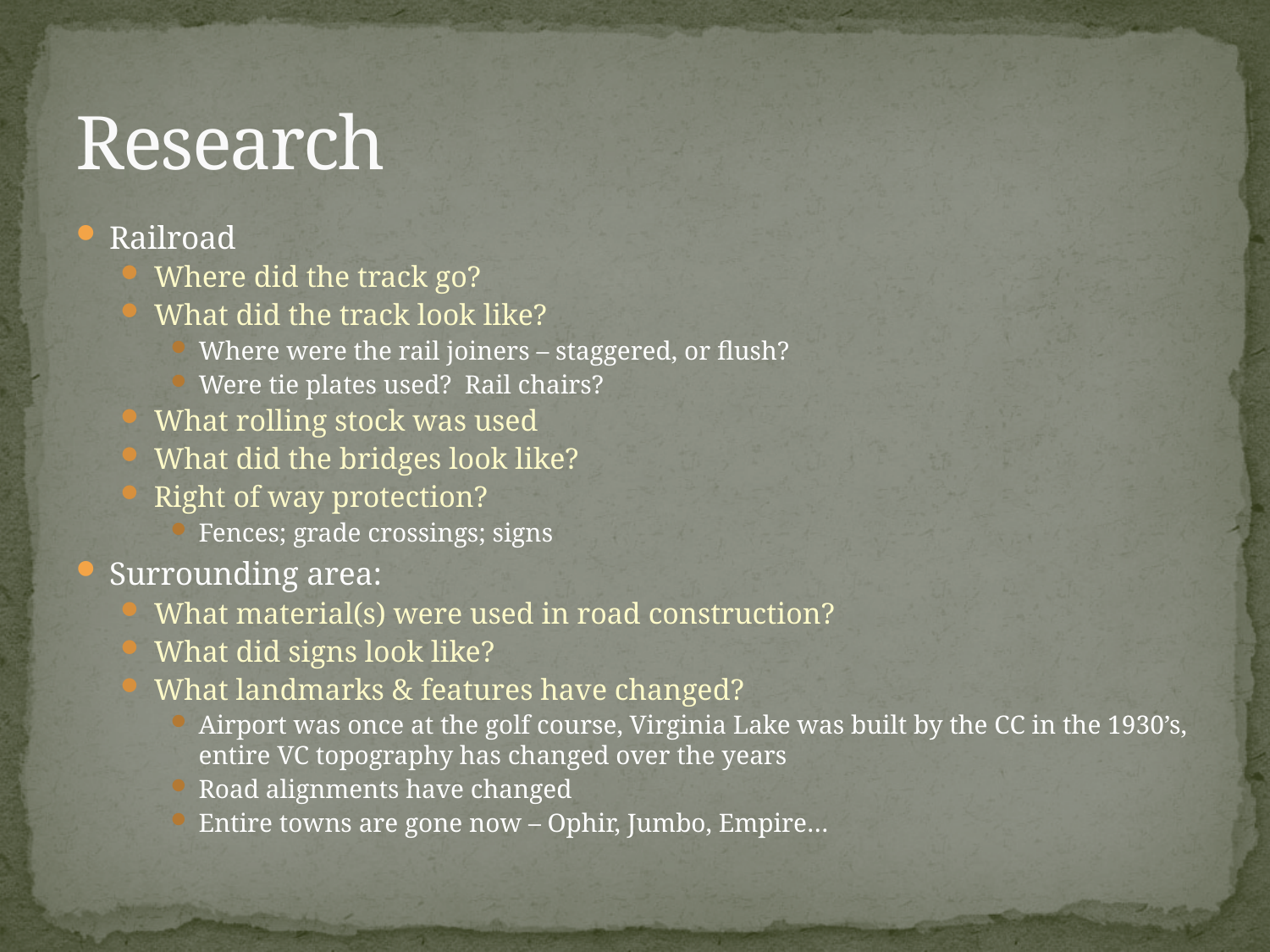

# Research
Railroad
Where did the track go?
What did the track look like?
Where were the rail joiners – staggered, or flush?
Were tie plates used?  Rail chairs?
What rolling stock was used
What did the bridges look like?
Right of way protection?
Fences; grade crossings; signs
Surrounding area:
What material(s) were used in road construction?
What did signs look like?
What landmarks & features have changed?
Airport was once at the golf course, Virginia Lake was built by the CC in the 1930’s, entire VC topography has changed over the years
Road alignments have changed
Entire towns are gone now – Ophir, Jumbo, Empire…